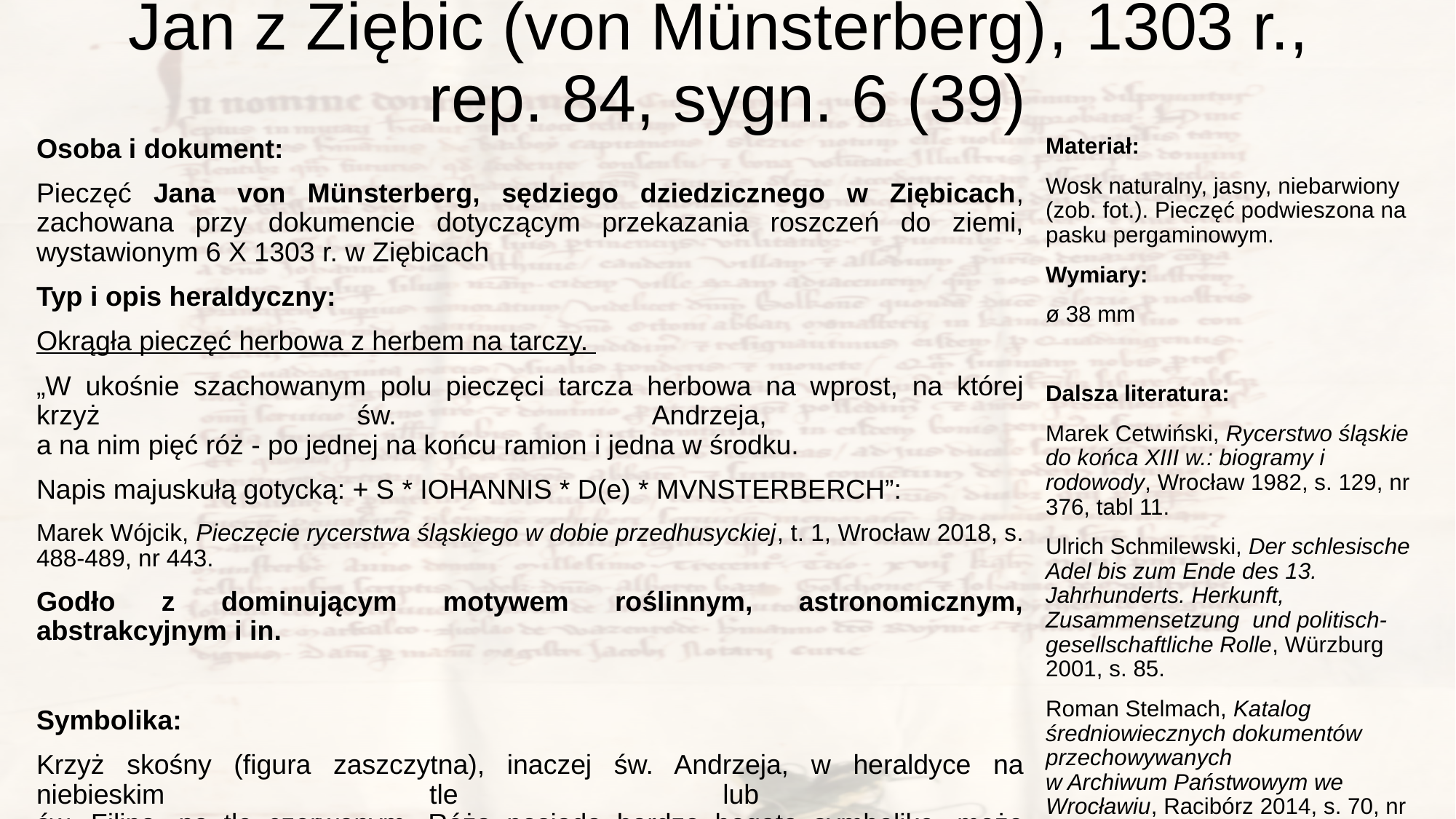

# Jan z Ziębic (von Münsterberg), 1303 r., rep. 84, sygn. 6 (39)
Osoba i dokument:
Pieczęć Jana von Münsterberg, sędziego dziedzicznego w Ziębicach, zachowana przy dokumencie dotyczącym przekazania roszczeń do ziemi, wystawionym 6 X 1303 r. w Ziębicach
Typ i opis heraldyczny:
Okrągła pieczęć herbowa z herbem na tarczy.
„W ukośnie szachowanym polu pieczęci tarcza herbowa na wprost, na której krzyż św. Andrzeja,
a na nim pięć róż - po jednej na końcu ramion i jedna w środku.
Napis majuskułą gotycką: + S * IOHANNIS * D(e) * MVNSTERBERCH”:
Marek Wójcik, Pieczęcie rycerstwa śląskiego w dobie przedhusyckiej, t. 1, Wrocław 2018, s. 488-489, nr 443.
Godło z dominującym motywem roślinnym, astronomicznym, abstrakcyjnym i in.

Symbolika:
Krzyż skośny (figura zaszczytna), inaczej św. Andrzeja, w heraldyce na niebieskim tle lub
św. Filipa, na tle czerwonym. Róża posiada bardzo bogatą symbolikę, może oznaczać doskonałość, nieskazitelność, piękno i radość, jednak jako nietrwała i ulotna bywa też alegorią przemijania.
W heraldyce ukazywana z pięcioma płatkami, co koresponduje z liczbą róż w herbie na pieczęci Münsterbergów.
Materiał:
Wosk naturalny, jasny, niebarwiony (zob. fot.). Pieczęć podwieszona na pasku pergaminowym.
Wymiary:
ø 38 mm

Dalsza literatura:
Marek Cetwiński, Rycerstwo śląskie do końca XIII w.: biogramy i rodowody, Wrocław 1982, s. 129, nr 376, tabl 11.
Ulrich Schmilewski, Der schlesische Adel bis zum Ende des 13. Jahrhunderts. Herkunft, Zusammensetzung  und politisch-gesellschaftliche Rolle, Würzburg 2001, s. 85.
Roman Stelmach, Katalog średniowiecznych dokumentów przechowywanych
w Archiwum Państwowym we Wrocławiu, Racibórz 2014, s. 70, nr 927.
Alfred Znamierowski, Heraldyka
i weksylologia, Warszawa 2017, s. 220, 358.